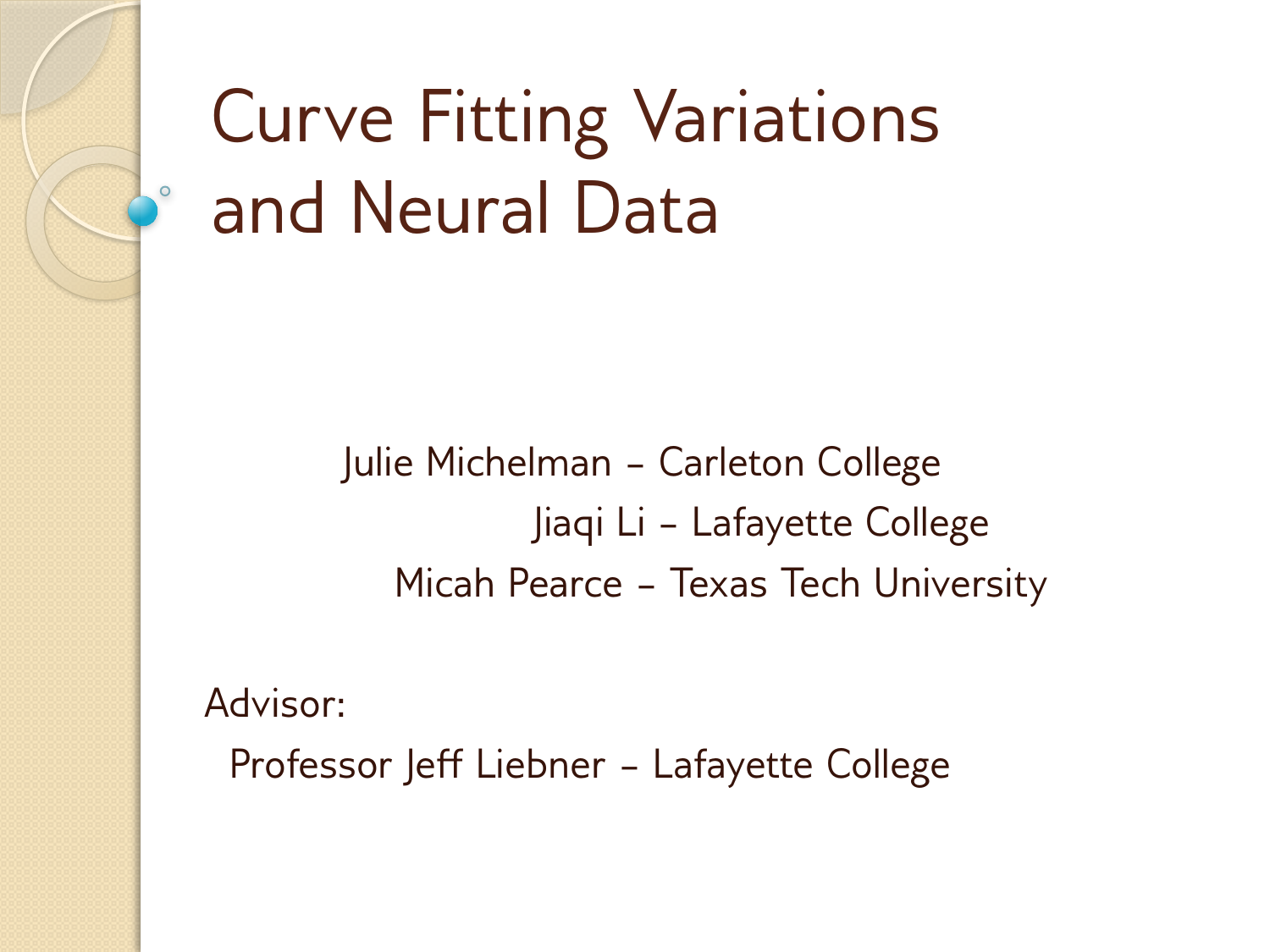

# Curve Fitting Variations and Neural Data
               Julie Michelman – Carleton College
                              Jiaqi Li – Lafayette College
                   Micah Pearce – Texas Tech University

			    Advisor:
      Professor Jeff Liebner – Lafayette College